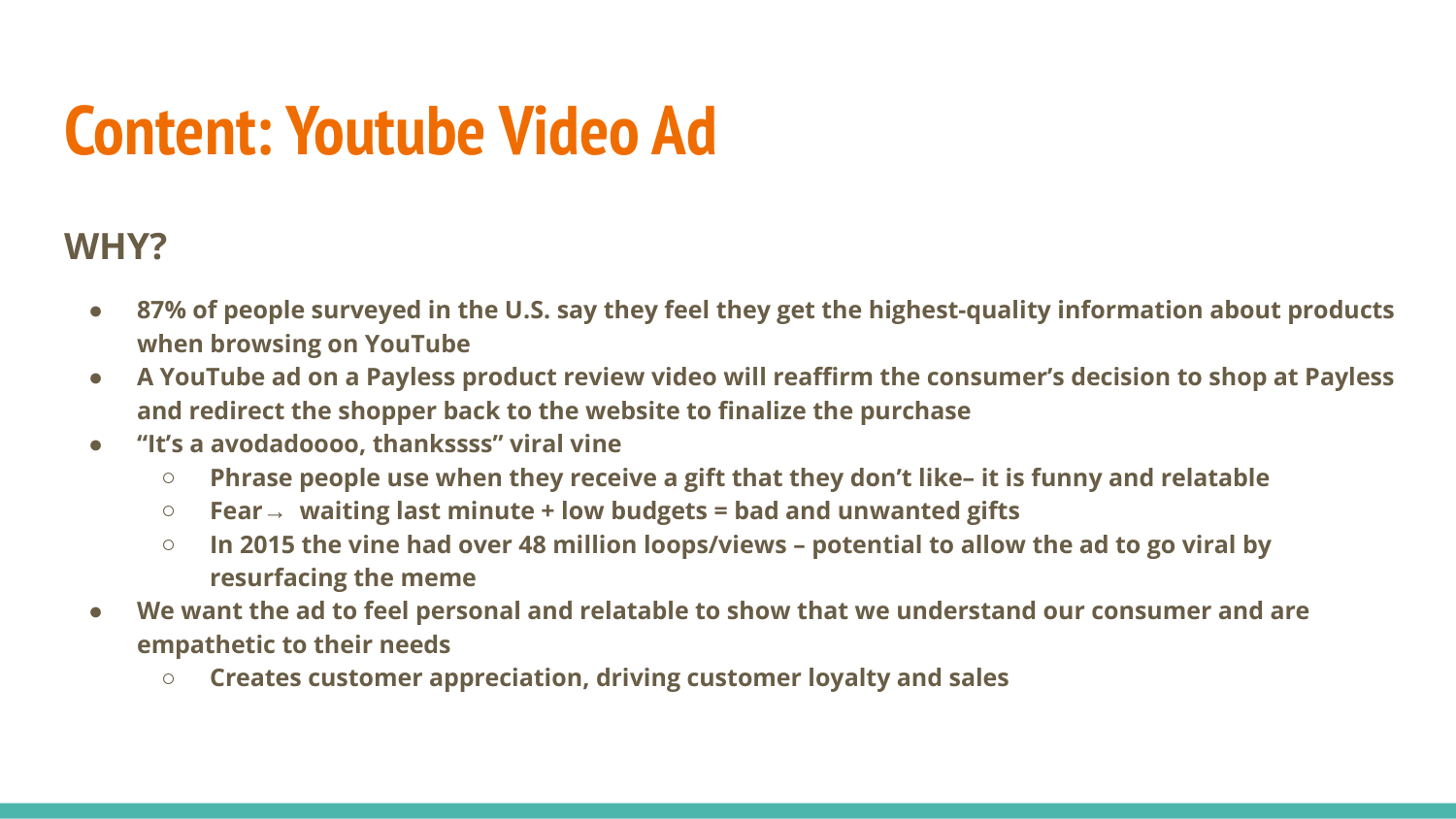

# Content: Youtube Video Ad
WHY?
87% of people surveyed in the U.S. say they feel they get the highest-quality information about products when browsing on YouTube
A YouTube ad on a Payless product review video will reaffirm the consumer’s decision to shop at Payless and redirect the shopper back to the website to finalize the purchase
“It’s a avodadoooo, thankssss” viral vine
Phrase people use when they receive a gift that they don’t like– it is funny and relatable
Fear→  waiting last minute + low budgets = bad and unwanted gifts
In 2015 the vine had over 48 million loops/views – potential to allow the ad to go viral by resurfacing the meme
We want the ad to feel personal and relatable to show that we understand our consumer and are empathetic to their needs
Creates customer appreciation, driving customer loyalty and sales